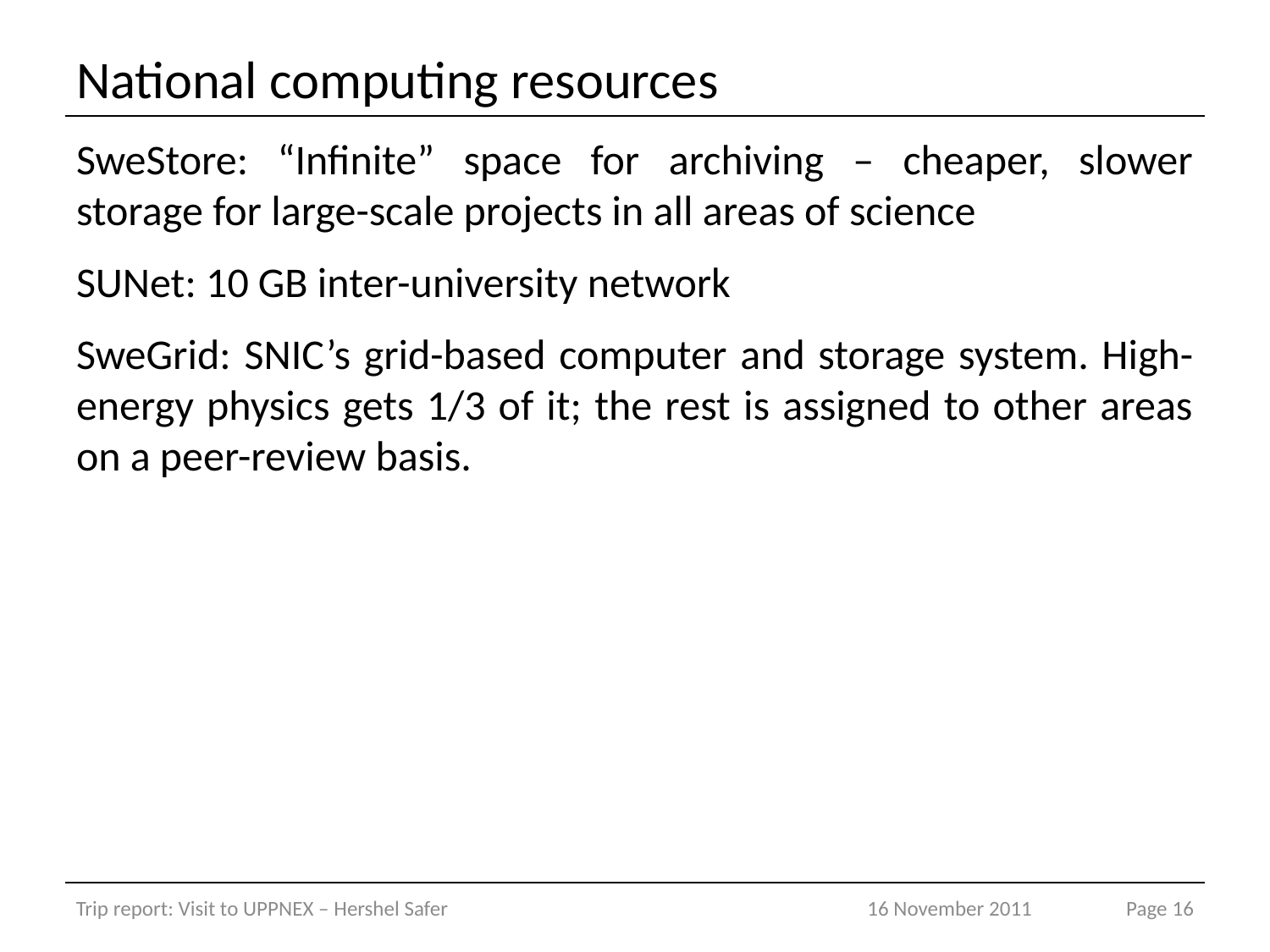

# National computing resources
SweStore: “Infinite” space for archiving – cheaper, slower storage for large-scale projects in all areas of science
SUNet: 10 GB inter-university network
SweGrid: SNIC’s grid-based computer and storage system. High-energy physics gets 1/3 of it; the rest is assigned to other areas on a peer-review basis.
Trip report: Visit to UPPNEX – Hershel Safer
16 November 2011
Page 16